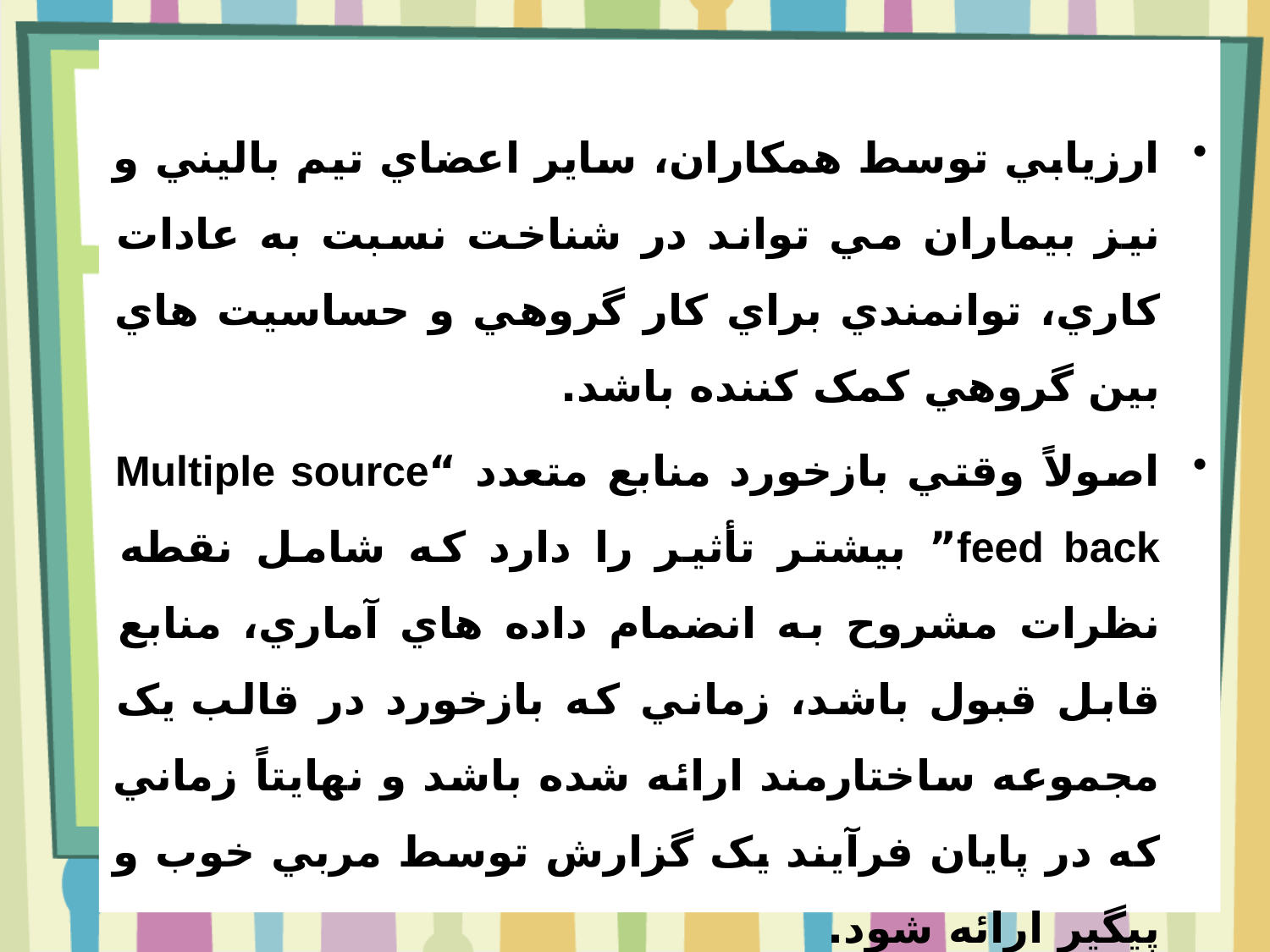

ارزيابي توسط همکاران، ساير اعضاي تيم باليني و نيز بيماران مي تواند در شناخت نسبت به عادات کاري، توانمندي براي کار گروهي و حساسيت هاي بين گروهي کمک کننده باشد.
اصولاً وقتي بازخورد منابع متعدد “Multiple source feed back” بيشتر تأثير را دارد که شامل نقطه نظرات مشروح به انضمام داده هاي آماري، منابع قابل قبول باشد، زماني که بازخورد در قالب يک مجموعه ساختارمند ارائه شده باشد و نهايتاً زماني که در پايان فرآيند يک گزارش توسط مربي خوب و پيگير ارائه شود.